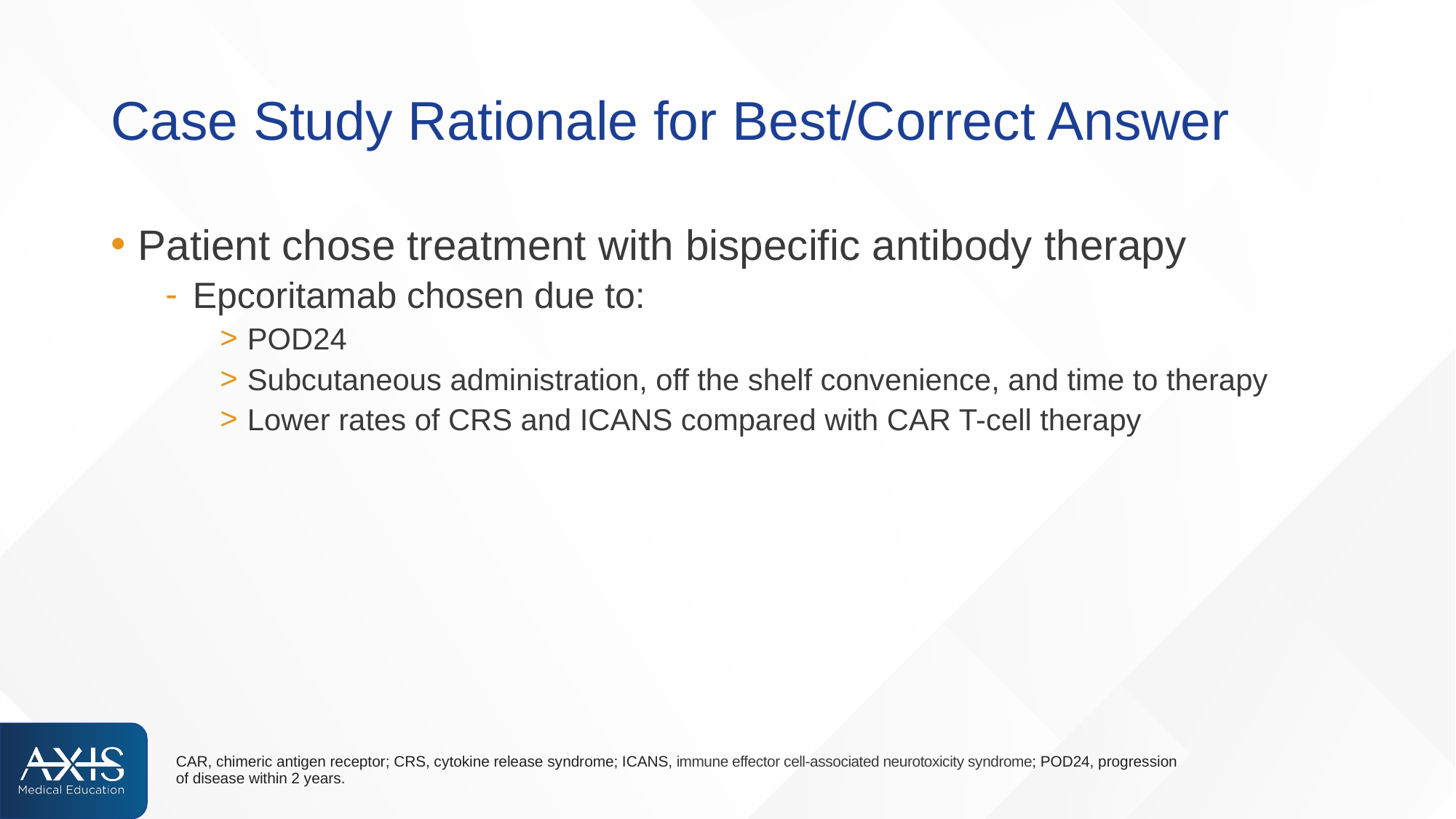

# Case Study Rationale for Best/Correct Answer
Patient chose treatment with bispecific antibody therapy
Epcoritamab chosen due to:
POD24
Subcutaneous administration, off the shelf convenience, and time to therapy
Lower rates of CRS and ICANS compared with CAR T-cell therapy

CAR, chimeric antigen receptor; CRS, cytokine release syndrome; ICANS, immune effector cell-associated neurotoxicity syndrome; POD24, progression of disease within 2 years.